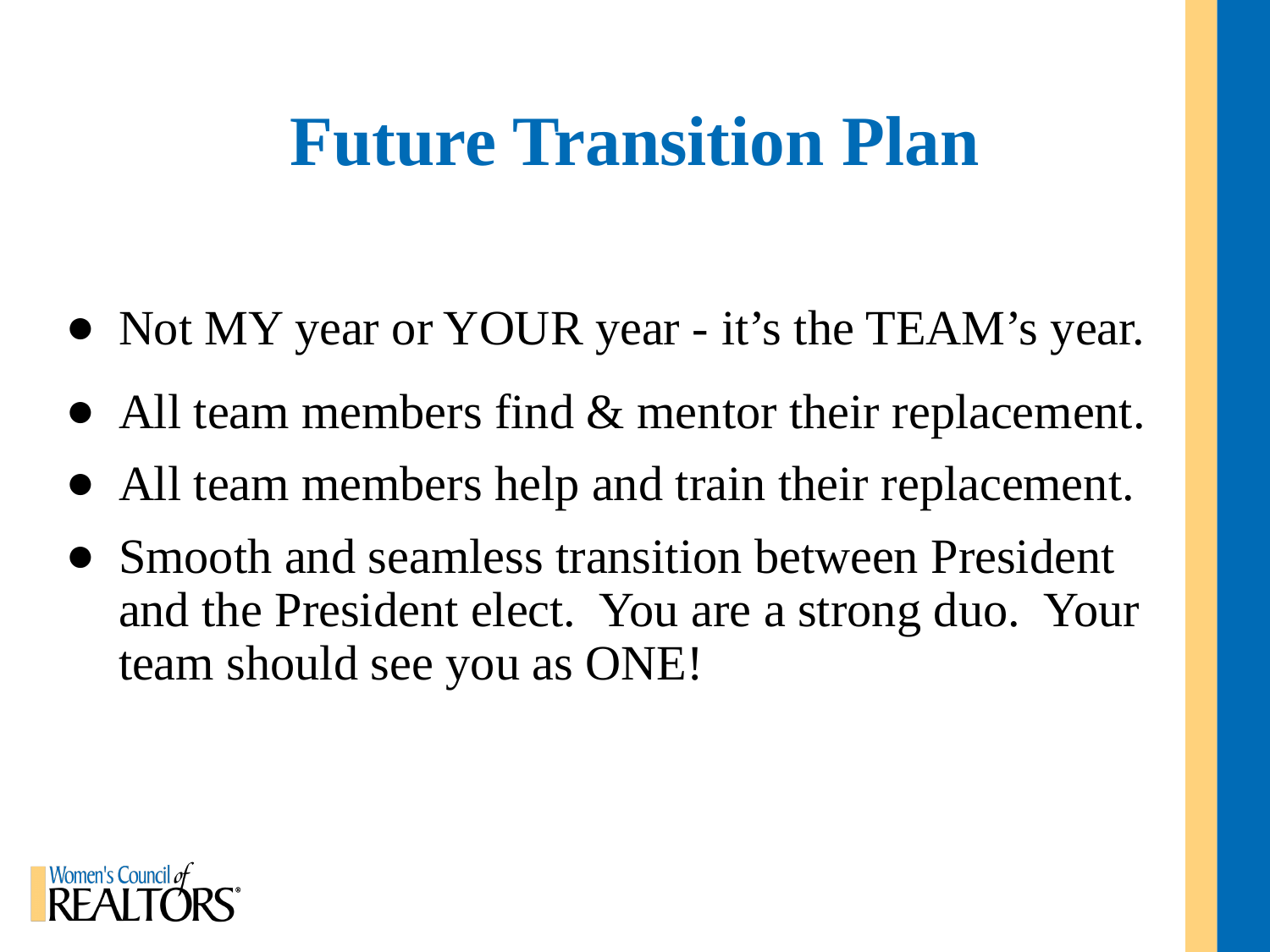

# Future Transition Plan
Not MY year or YOUR year - it’s the TEAM’s year.

All team members find & mentor their replacement.

All team members help and train their replacement.

Smooth and seamless transition between President and the President elect.  You are a strong duo.  Your team should see you as ONE!